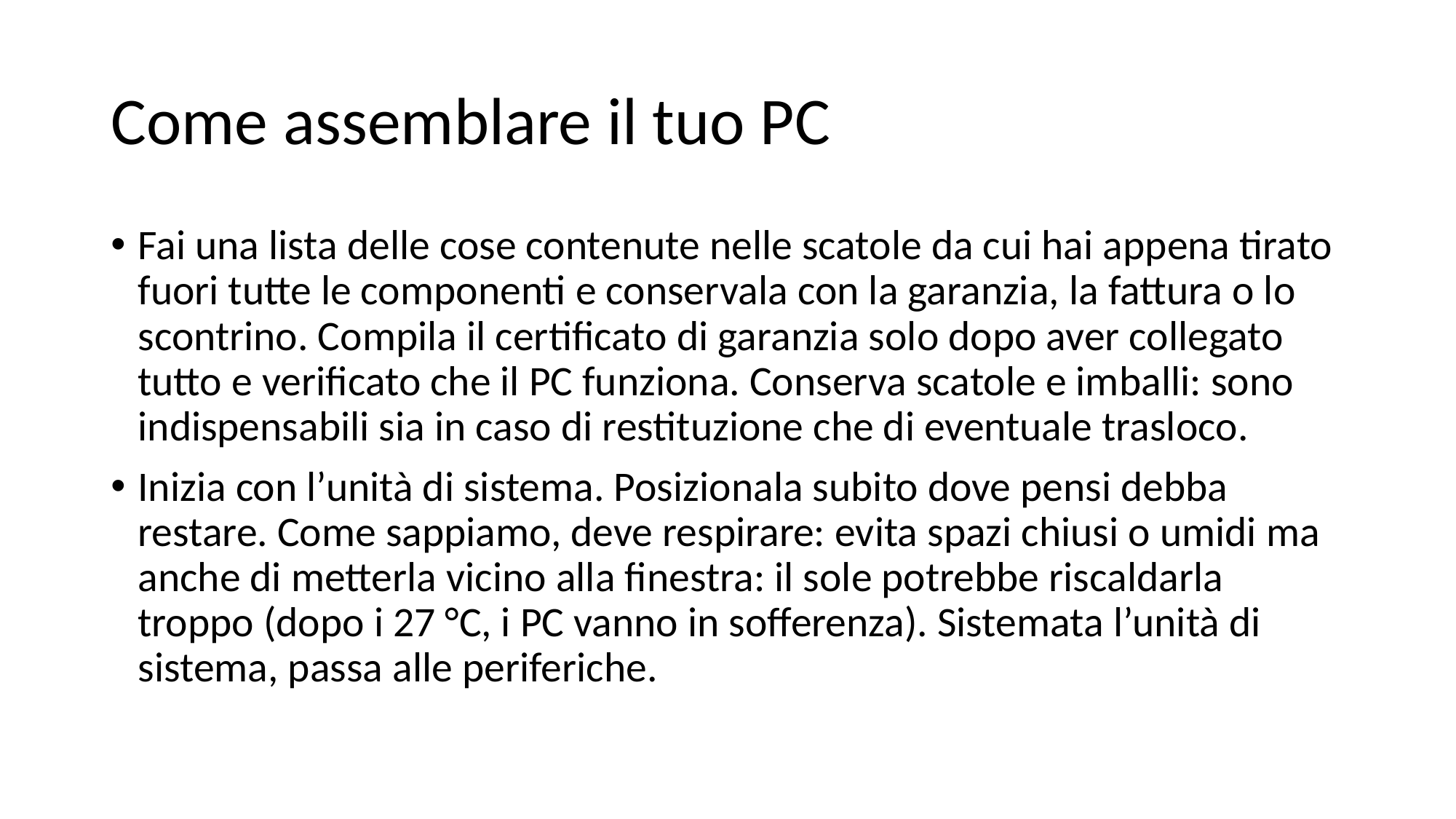

# Come assemblare il tuo PC
Fai una lista delle cose contenute nelle scatole da cui hai appena tirato fuori tutte le componenti e conservala con la garanzia, la fattura o lo scontrino. Compila il certificato di garanzia solo dopo aver collegato tutto e verificato che il PC funziona. Conserva scatole e imballi: sono indispensabili sia in caso di restituzione che di eventuale trasloco.
Inizia con l’unità di sistema. Posizionala subito dove pensi debba restare. Come sappiamo, deve respirare: evita spazi chiusi o umidi ma anche di metterla vicino alla finestra: il sole potrebbe riscaldarla troppo (dopo i 27 °C, i PC vanno in sofferenza). Sistemata l’unità di sistema, passa alle periferiche.